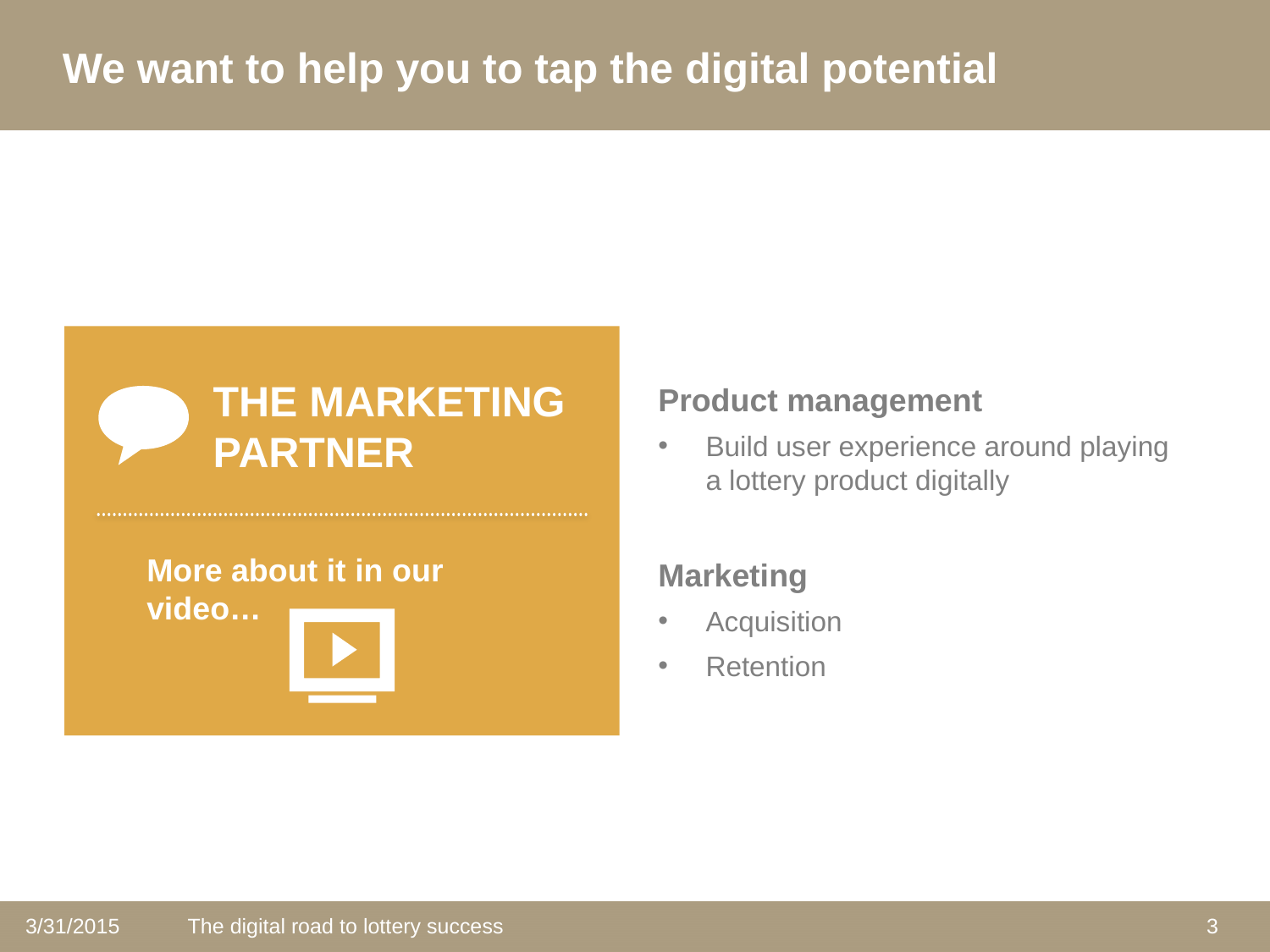

# We want to help you to tap the digital potential

THE MARKETING
PARTNER

Product management
Build user experience around playing a lottery product digitally

Marketing
Acquisition
Retention
More about it in our video…

3/31/2015
The digital road to lottery success
3